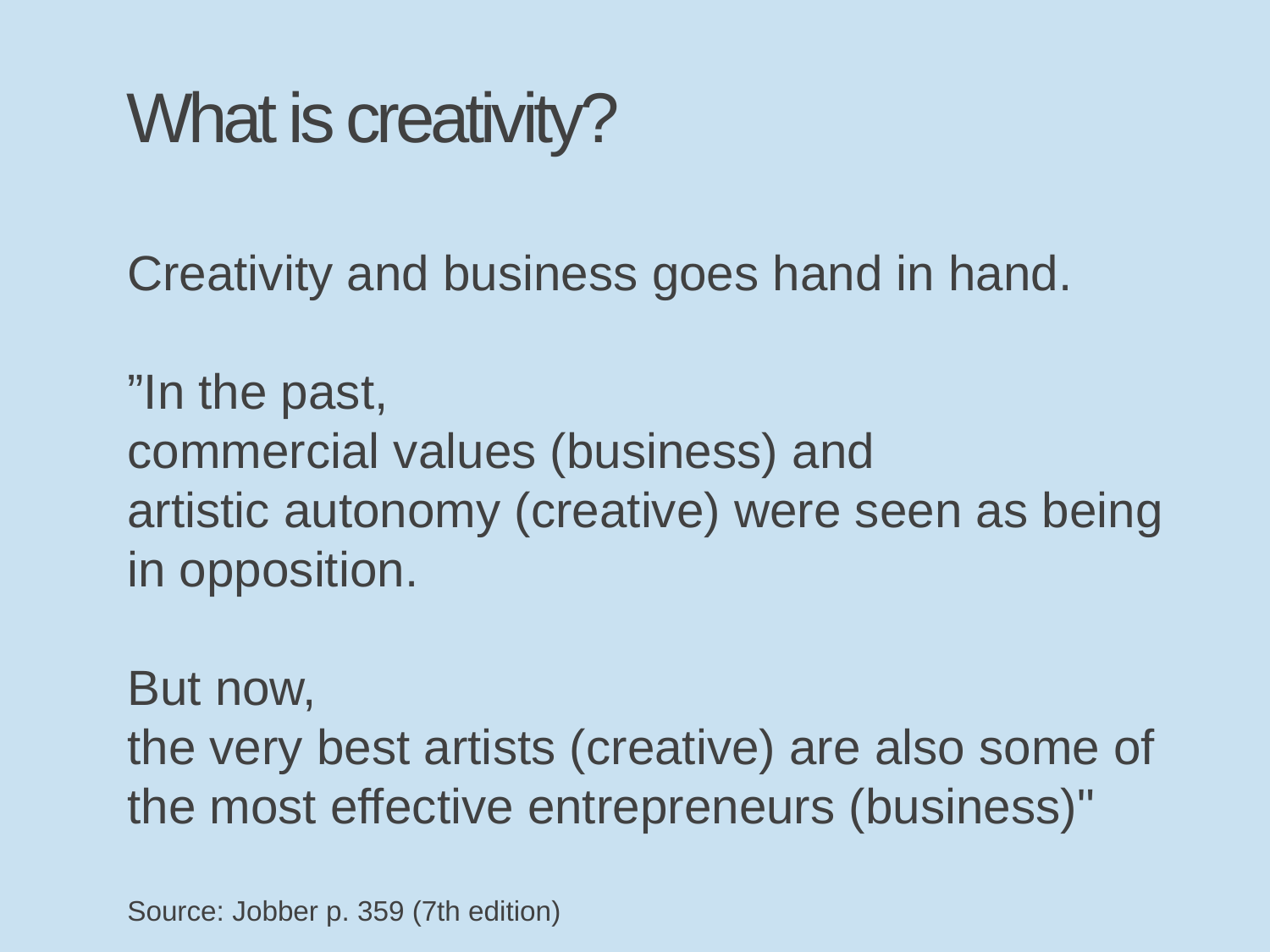

What is creativity?

Creativity and business goes hand in hand.

”In the past,
commercial values (business) and
artistic autonomy (creative) were seen as being in opposition.

But now,
the very best artists (creative) are also some of the most effective entrepreneurs (business)"

Source: Jobber p. 359 (7th edition)